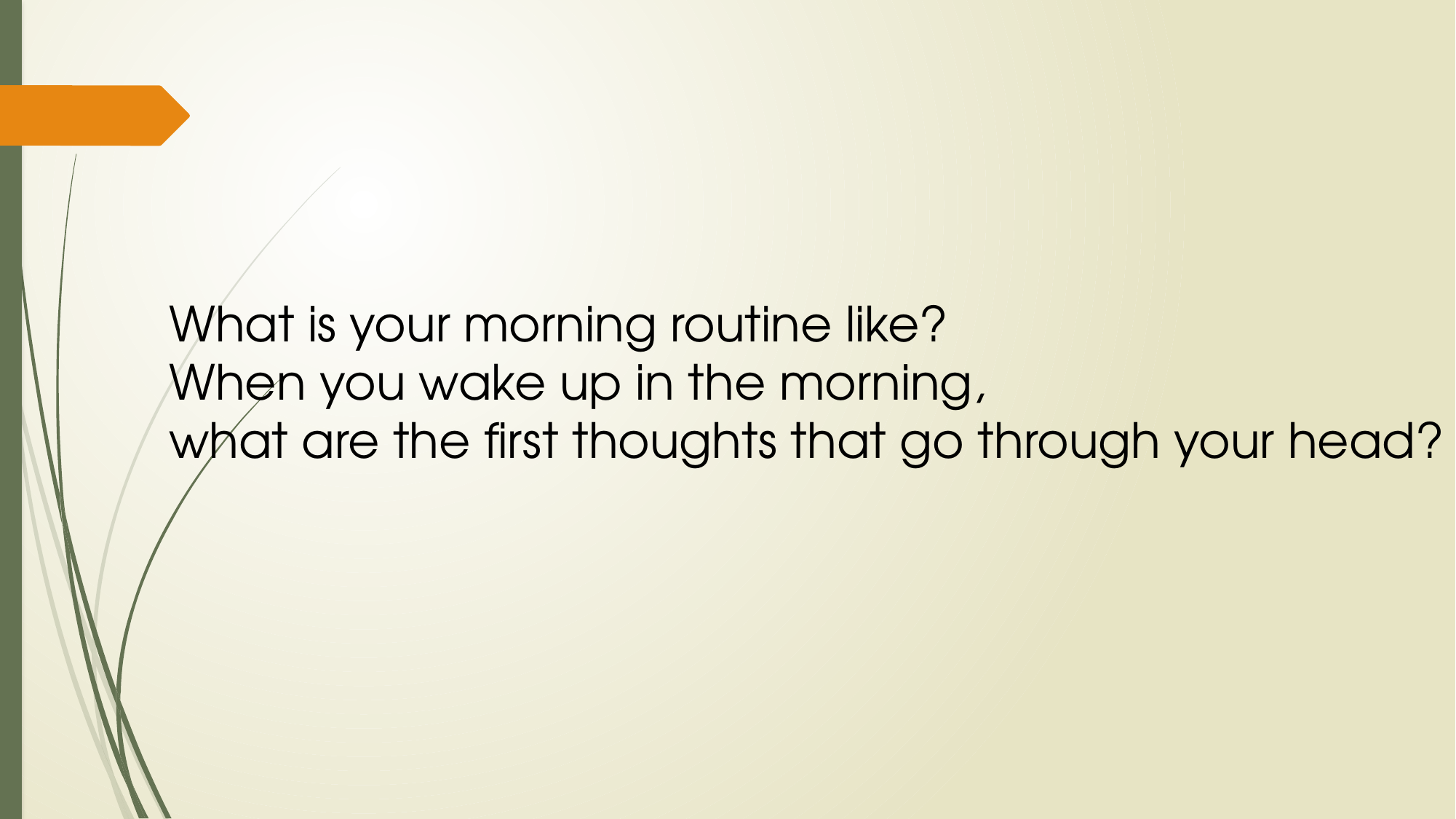

What is your morning routine like?
When you wake up in the morning,
what are the first thoughts that go through your head?